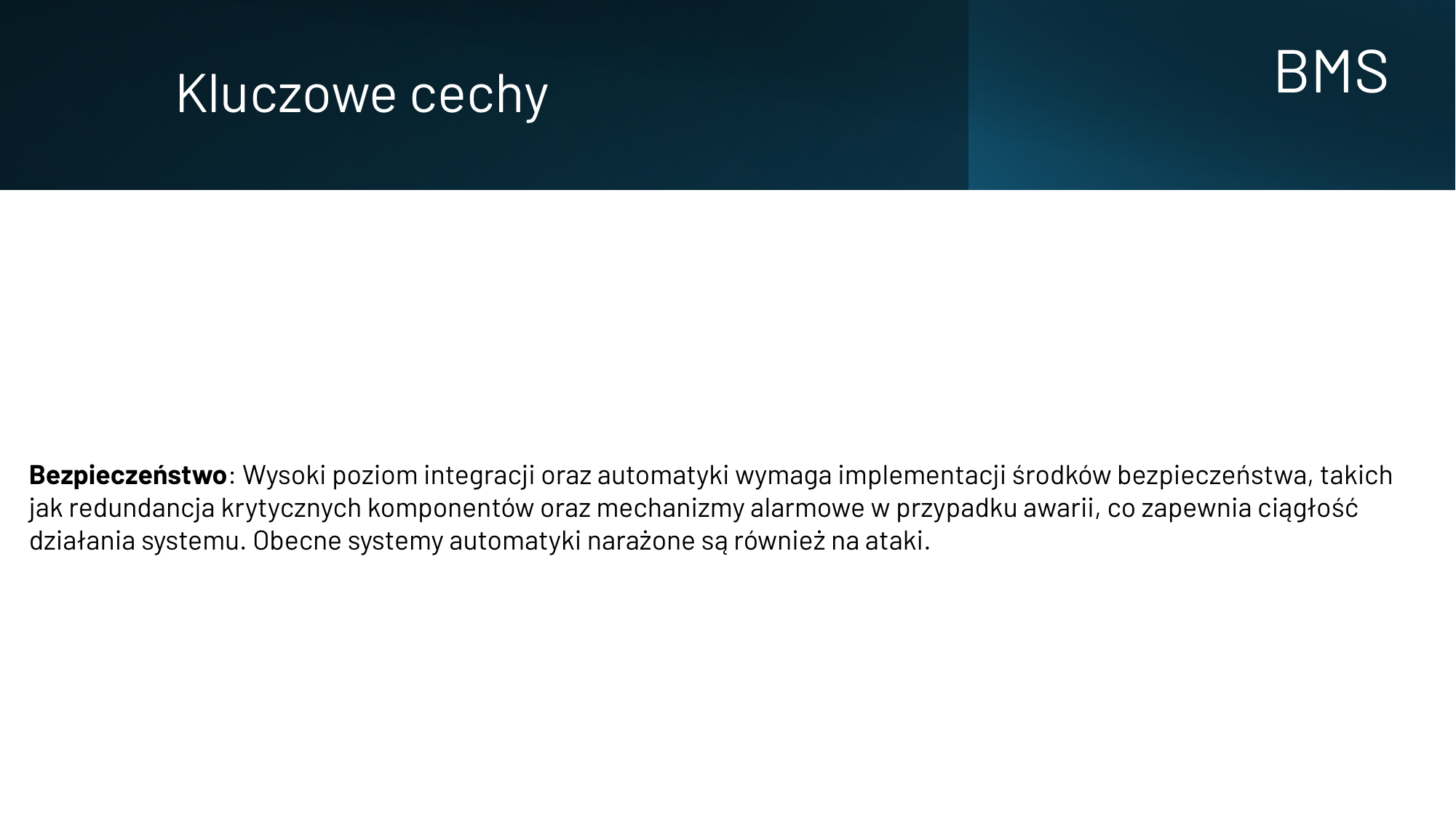

Kluczowe cechy
BMS
Bezpieczeństwo: Wysoki poziom integracji oraz automatyki wymaga implementacji środków bezpieczeństwa, takich jak redundancja krytycznych komponentów oraz mechanizmy alarmowe w przypadku awarii, co zapewnia ciągłość działania systemu. Obecne systemy automatyki narażone są również na ataki.